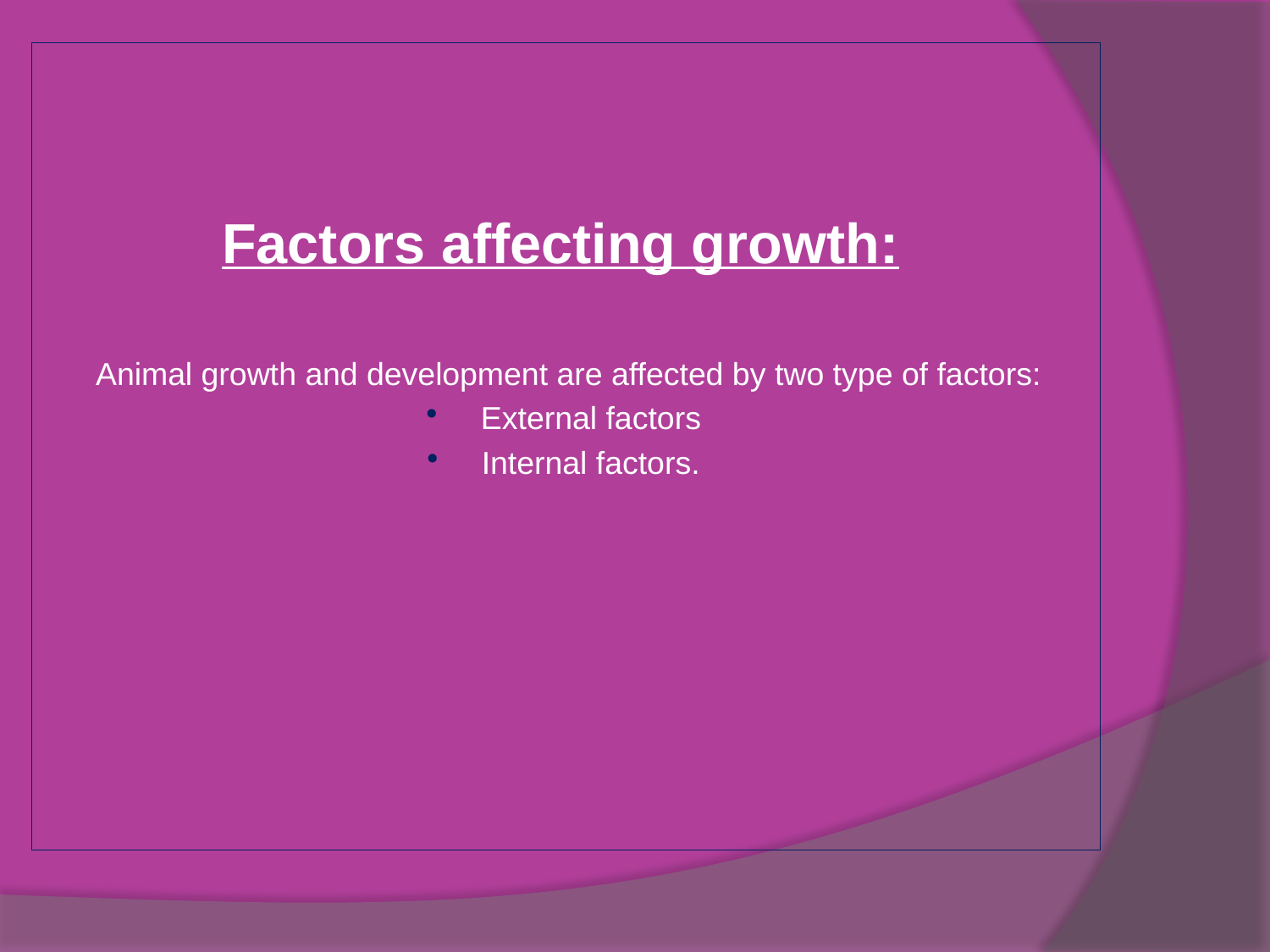

Factors affecting growth:
Animal growth and development are affected by two type of factors:
External factors
Internal factors.